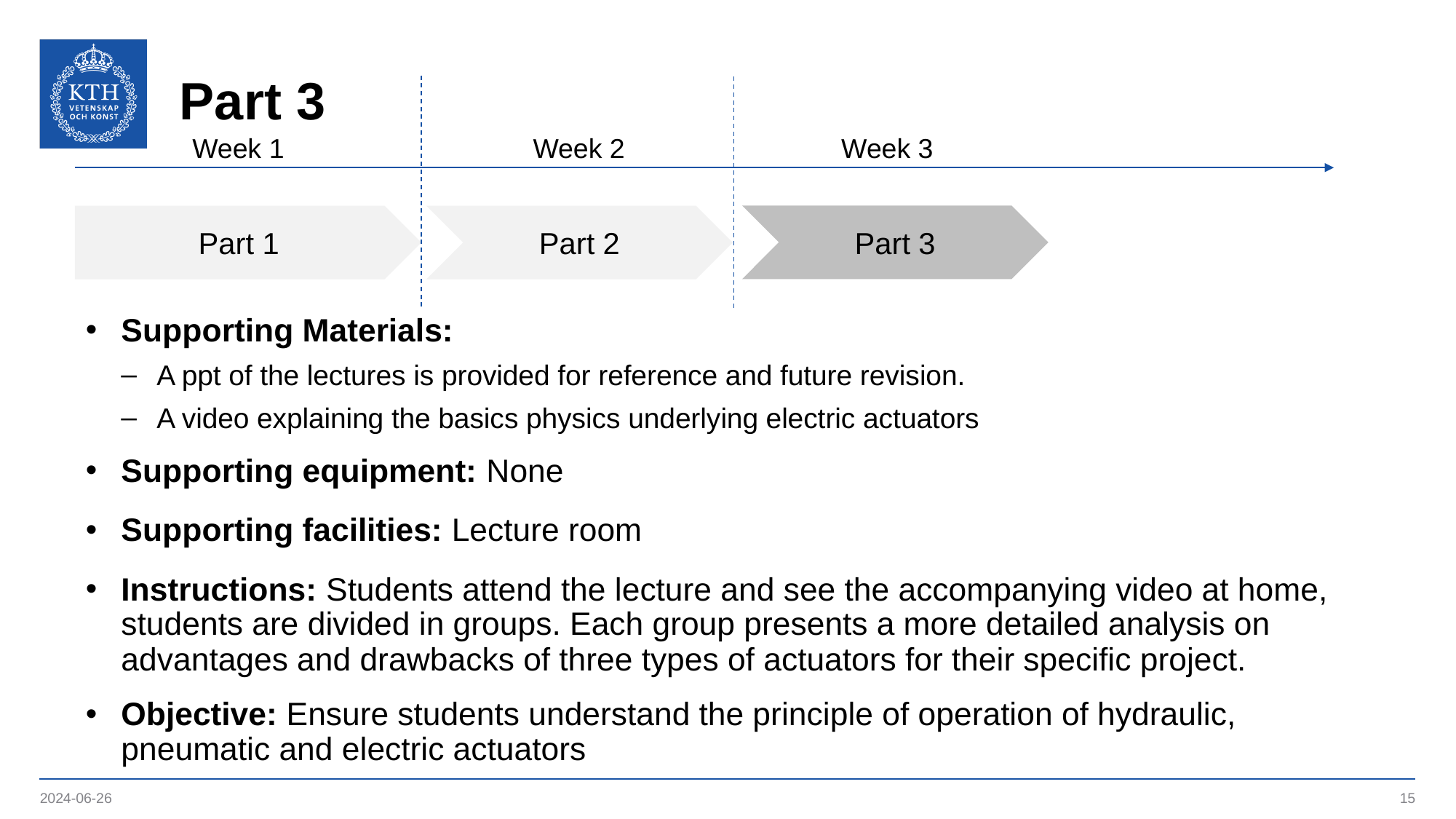

# Part 3
Week 1
Week 2
Week 3
Part 3
Part 1
Part 2
Supporting Materials:
A ppt of the lectures is provided for reference and future revision.
A video explaining the basics physics underlying electric actuators
Supporting equipment: None
Supporting facilities: Lecture room
Instructions: Students attend the lecture and see the accompanying video at home, students are divided in groups. Each group presents a more detailed analysis on advantages and drawbacks of three types of actuators for their specific project.
Objective: Ensure students understand the principle of operation of hydraulic, pneumatic and electric actuators

2024-06-26
15